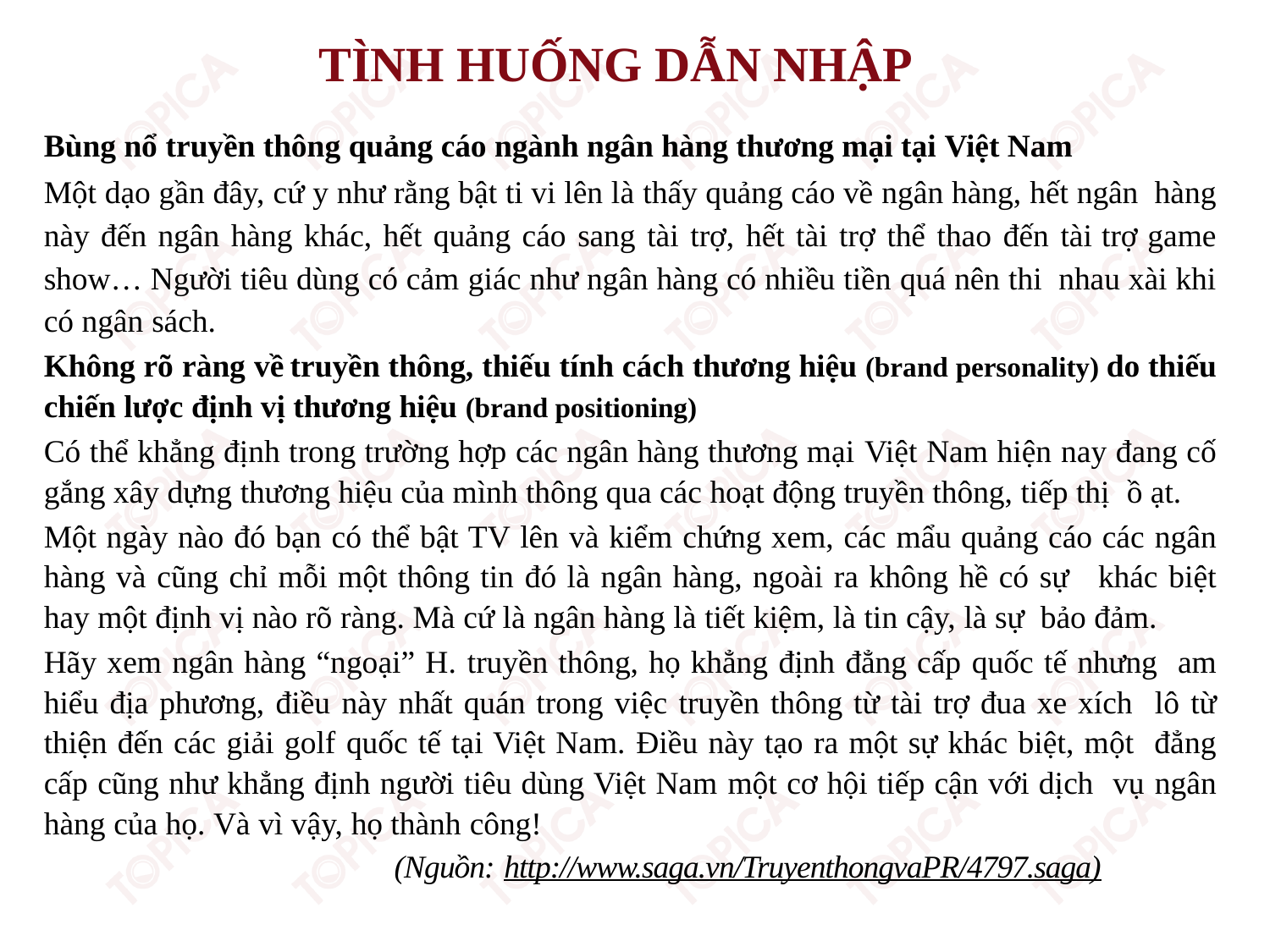

# TÌNH HUỐNG DẪN NHẬP
Bùng nổ truyền thông quảng cáo ngành ngân hàng thương mại tại Việt Nam
Một dạo gần đây, cứ y như rằng bật ti vi lên là thấy quảng cáo về ngân hàng, hết ngân  hàng này đến ngân hàng khác, hết quảng cáo sang tài trợ, hết tài trợ thể thao đến tài trợ game show… Người tiêu dùng có cảm giác như ngân hàng có nhiều tiền quá nên thi  nhau xài khi có ngân sách.
Không rõ ràng về	truyền thông, thiếu tính cách thương hiệu (brand personality) do thiếu chiến lược định vị thương hiệu (brand positioning)
Có thể khẳng định trong trường hợp các ngân hàng thương mại Việt Nam hiện nay đang cố gắng xây dựng thương hiệu của mình thông qua các hoạt động truyền thông, tiếp thị  ồ ạt.
Một ngày nào đó bạn có thể bật TV lên và kiểm chứng xem, các mẩu quảng cáo các ngân hàng và cũng chỉ mỗi một thông tin đó là ngân hàng, ngoài ra không hề có sự  khác biệt hay một định vị nào rõ ràng. Mà cứ là ngân hàng là tiết kiệm, là tin cậy, là sự  bảo đảm.
Hãy xem ngân hàng “ngoại” H. truyền thông, họ khẳng định đẳng cấp quốc tế nhưng  am hiểu địa phương, điều này nhất quán trong việc truyền thông từ tài trợ đua xe xích  lô từ thiện đến các giải golf quốc tế tại Việt Nam. Điều này tạo ra một sự khác biệt, một  đẳng cấp cũng như khẳng định người tiêu dùng Việt Nam một cơ hội tiếp cận với dịch  vụ ngân hàng của họ. Và vì vậy, họ thành công!
(Nguồn: http://www.saga.vn/TruyenthongvaPR/4797.saga)